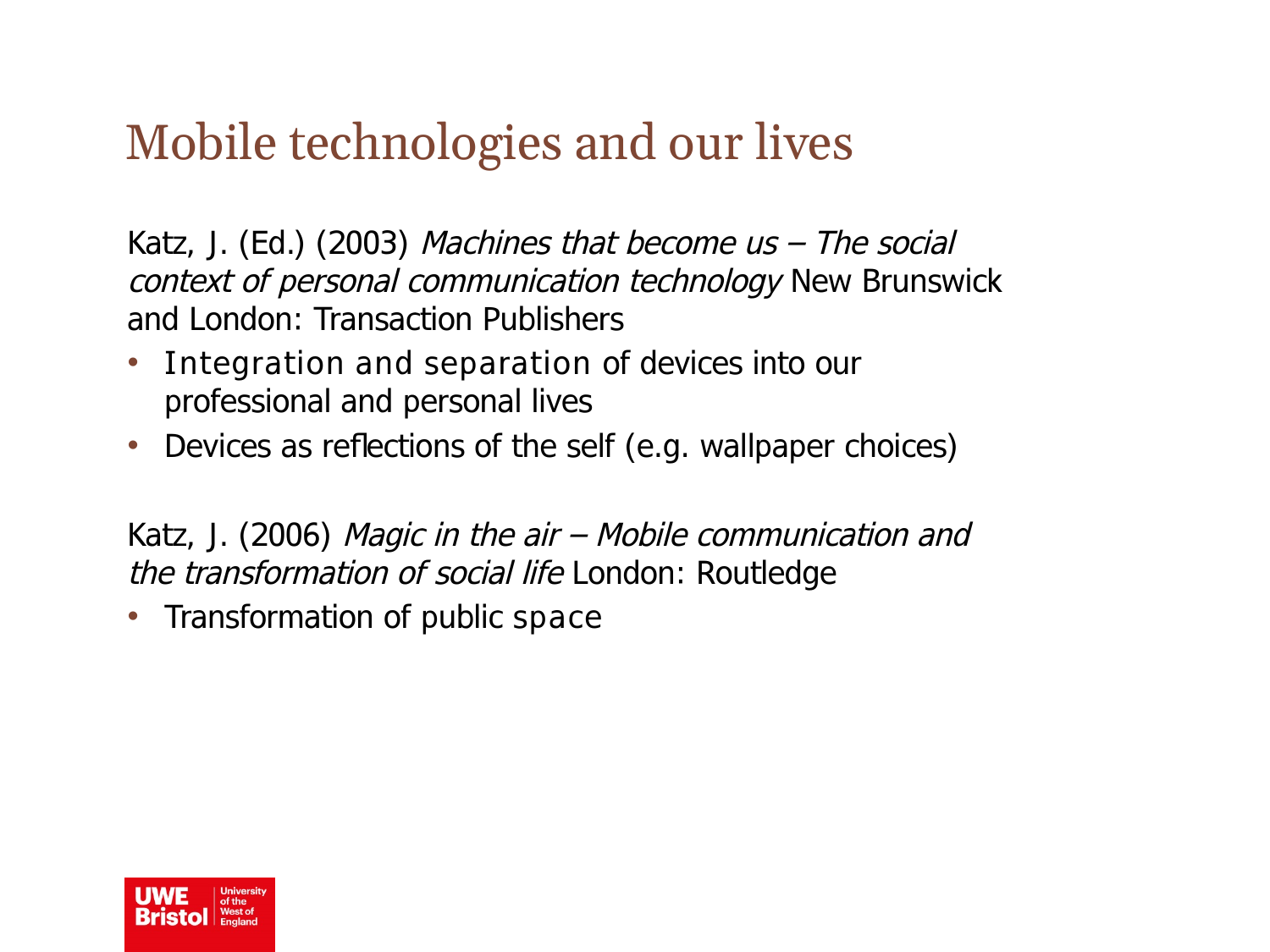

Mobile technologies and our lives
Katz, J. (Ed.) (2003) Machines that become us – The social context of personal communication technology New Brunswick and London: Transaction Publishers
Integration and separation of devices into our professional and personal lives
Devices as reflections of the self (e.g. wallpaper choices)

Katz, J. (2006) Magic in the air – Mobile communication and the transformation of social life London: Routledge
Transformation of public space